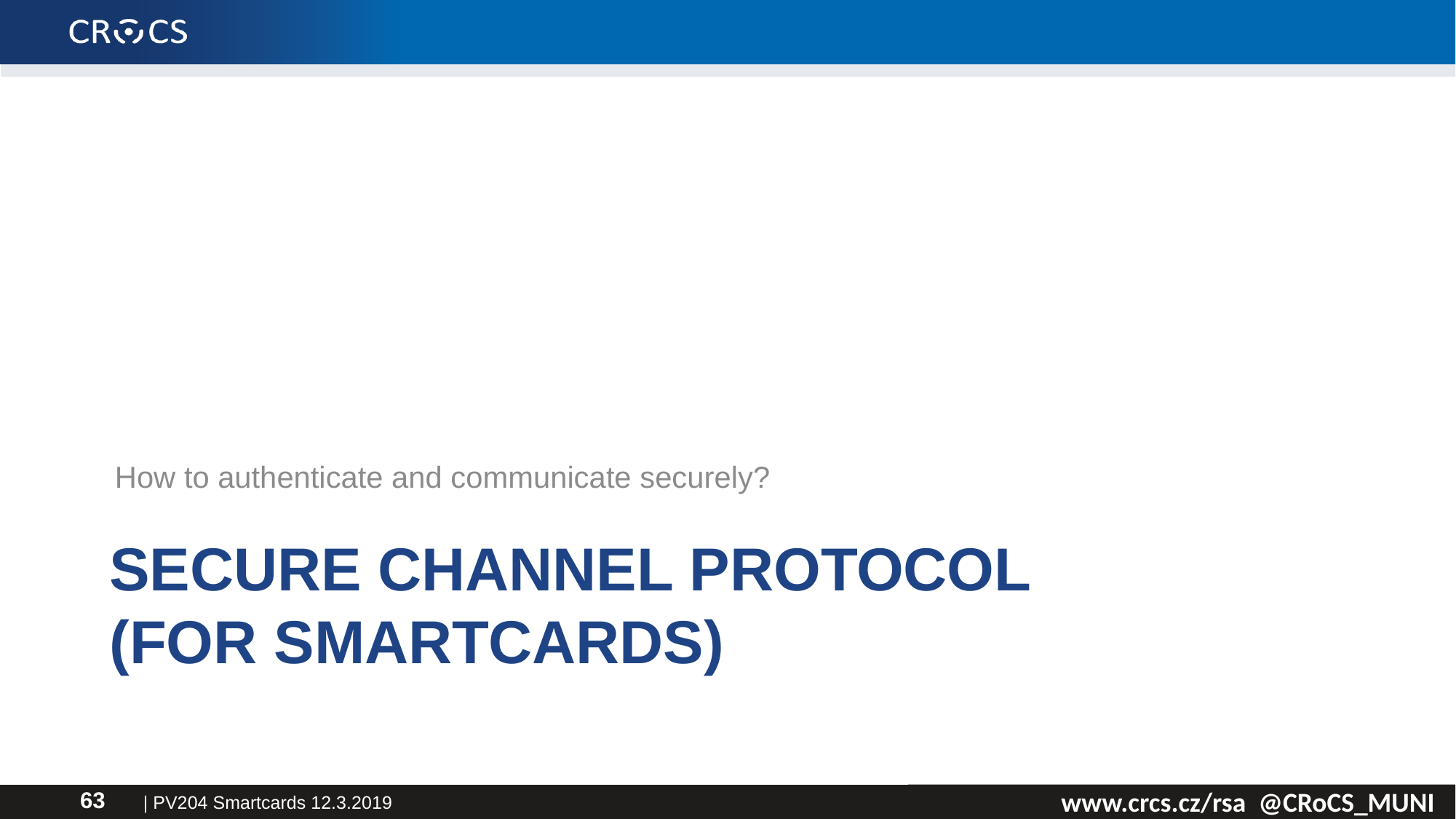

How to authenticate and communicate securely?
# Secure channel Protocol (for smartcards)
| PV204 Smartcards 12.3.2019
63